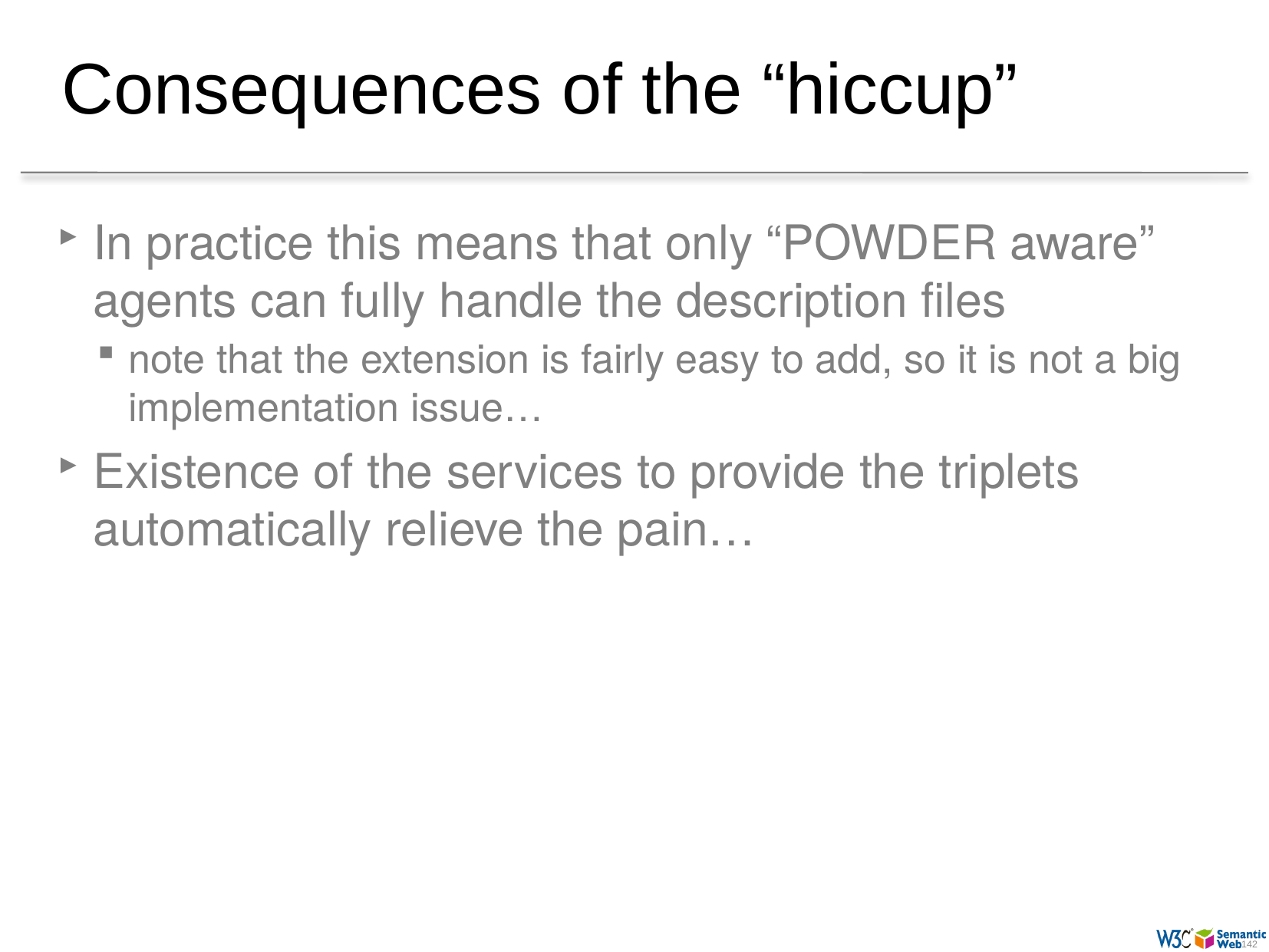

# Consequences of the “hiccup”
In practice this means that only “POWDER aware” agents can fully handle the description files
note that the extension is fairly easy to add, so it is not a big implementation issue…
Existence of the services to provide the triplets automatically relieve the pain…